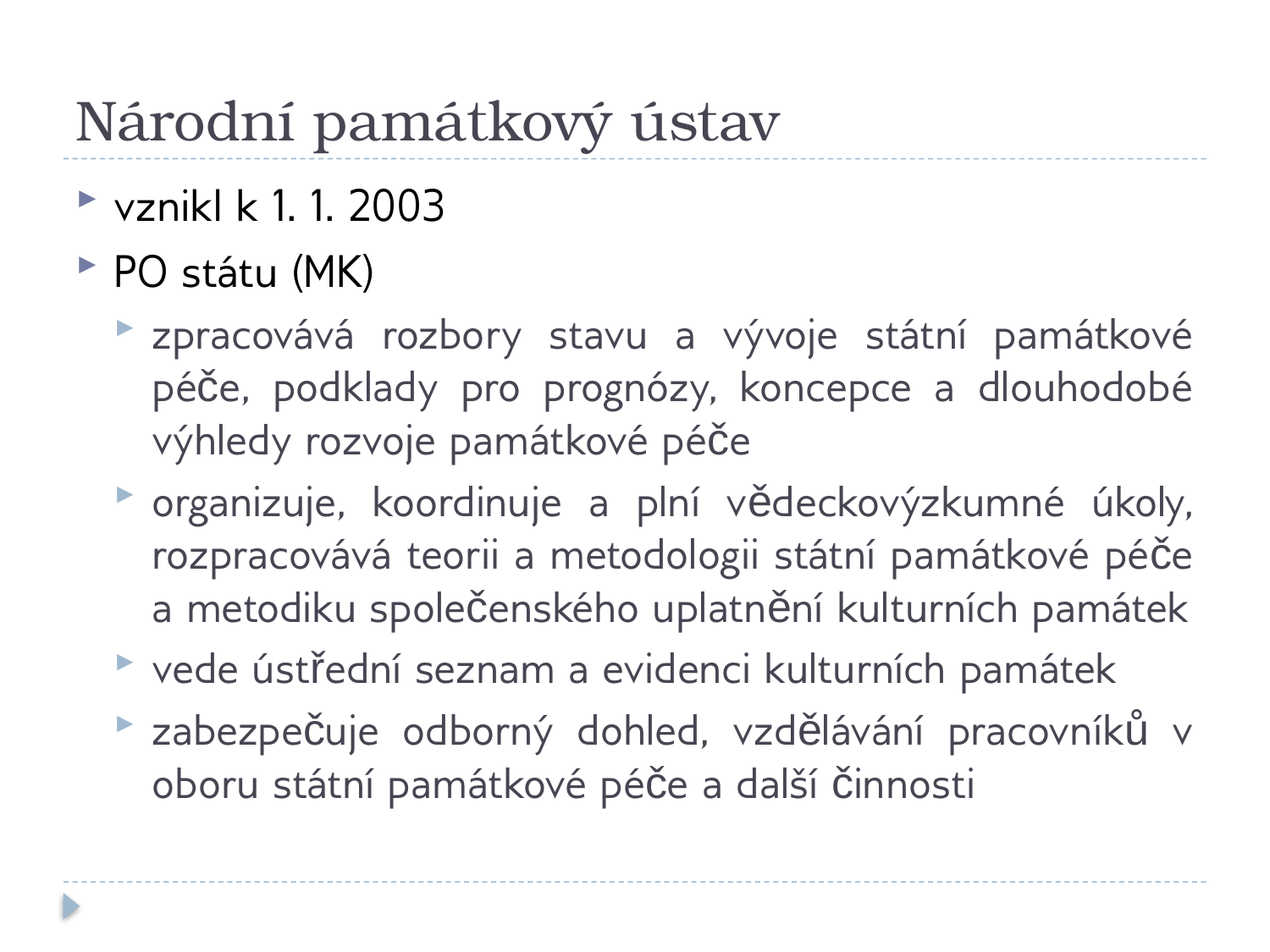

# Národní památkový ústav
vznikl k 1. 1. 2003
PO státu (MK)
zpracovává rozbory stavu a vývoje státní památkové péče, podklady pro prognózy, koncepce a dlouhodobé výhledy rozvoje památkové péče
organizuje, koordinuje a plní vědeckovýzkumné úkoly, rozpracovává teorii a metodologii státní památkové péče a metodiku společenského uplatnění kulturních památek
vede ústřední seznam a evidenci kulturních památek
zabezpečuje odborný dohled, vzdělávání pracovníků v oboru státní památkové péče a další činnosti